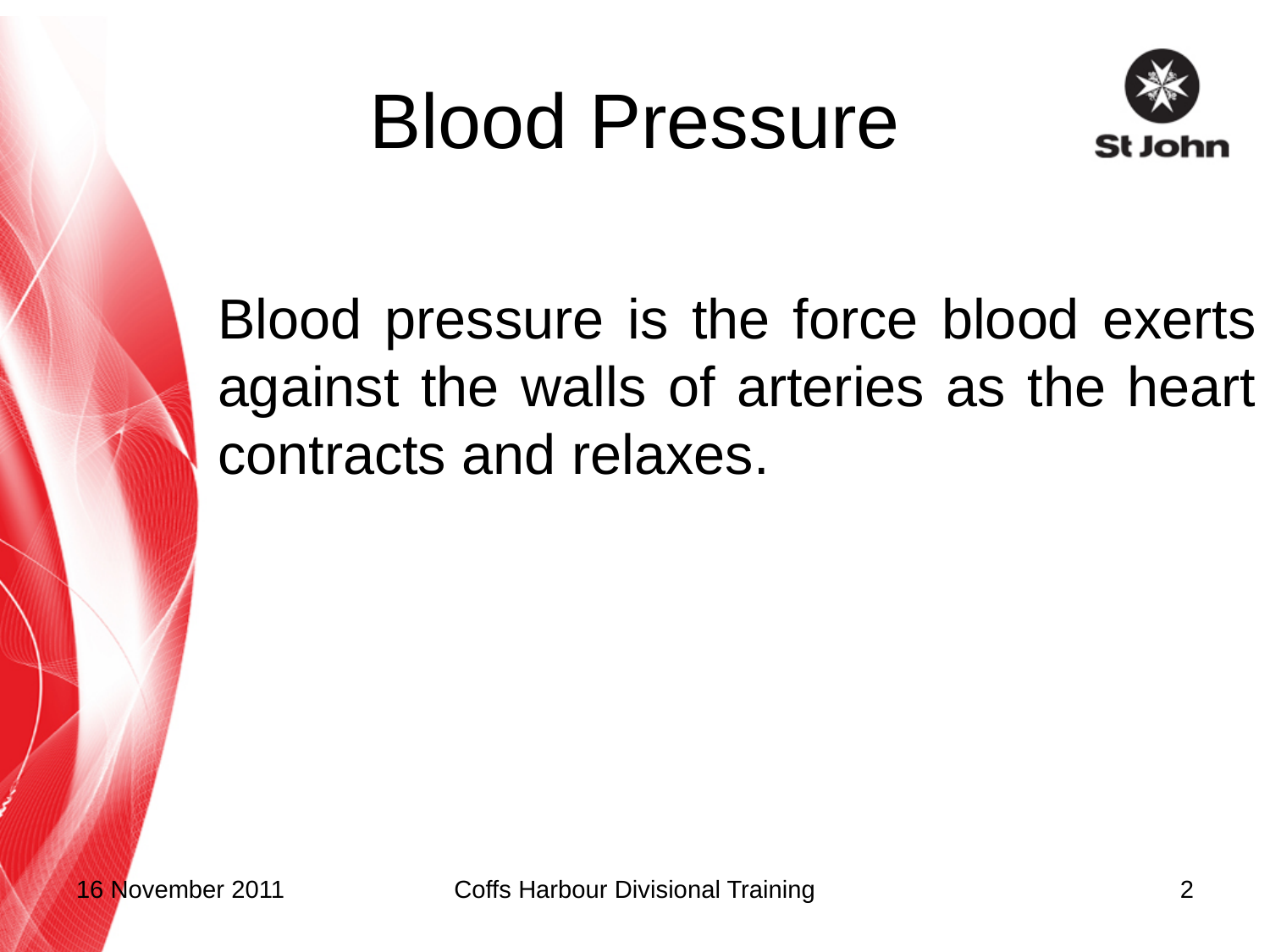

# Blood Pressure
Blood pressure is the force blood exerts against the walls of arteries as the heart contracts and relaxes.

16 November 2011
Coffs Harbour Divisional Training
2